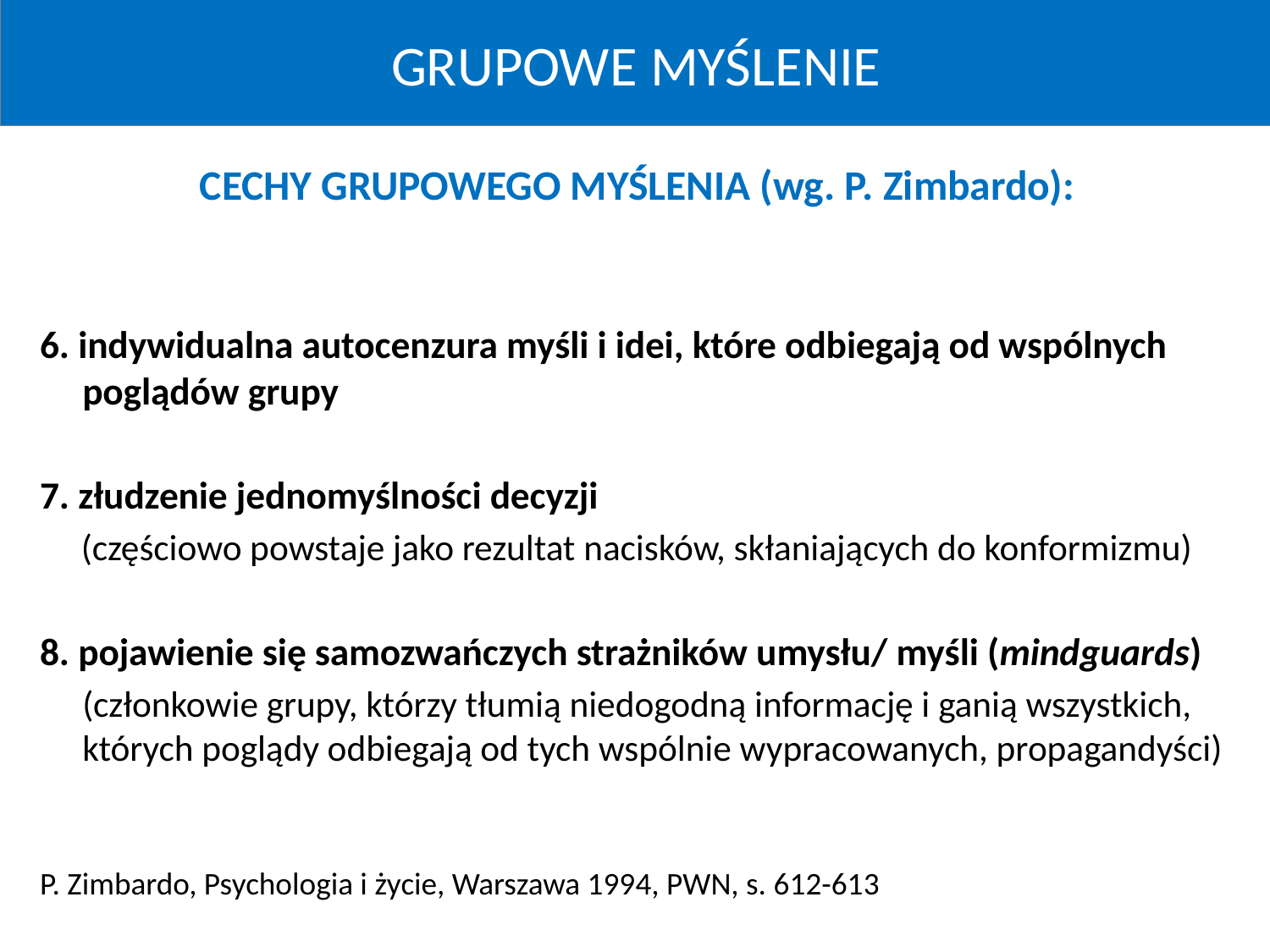

GRUPOWE MYŚLENIE
CECHY GRUPOWEGO MYŚLENIA (wg. P. Zimbardo):

6. indywidualna autocenzura myśli i idei, które odbiegają od wspólnych poglądów grupy

7. złudzenie jednomyślności decyzji
     (częściowo powstaje jako rezultat nacisków, skłaniających do konformizmu)

8. pojawienie się samozwańczych strażników umysłu/ myśli (mindguards)
	(członkowie grupy, którzy tłumią niedogodną informację i ganią wszystkich, których poglądy odbiegają od tych wspólnie wypracowanych, propagandyści)

P. Zimbardo, Psychologia i życie, Warszawa 1994, PWN, s. 612-613
„Strażnicy myśli” - to członkowie grupy, którzy chronią grupę przed „niepoprawnym myśleniem”, hamują dopływ niepomyślnych informacji z zewnątrz i pilnują, by nikt nie siał wątpliwości co do podjętej decyzji